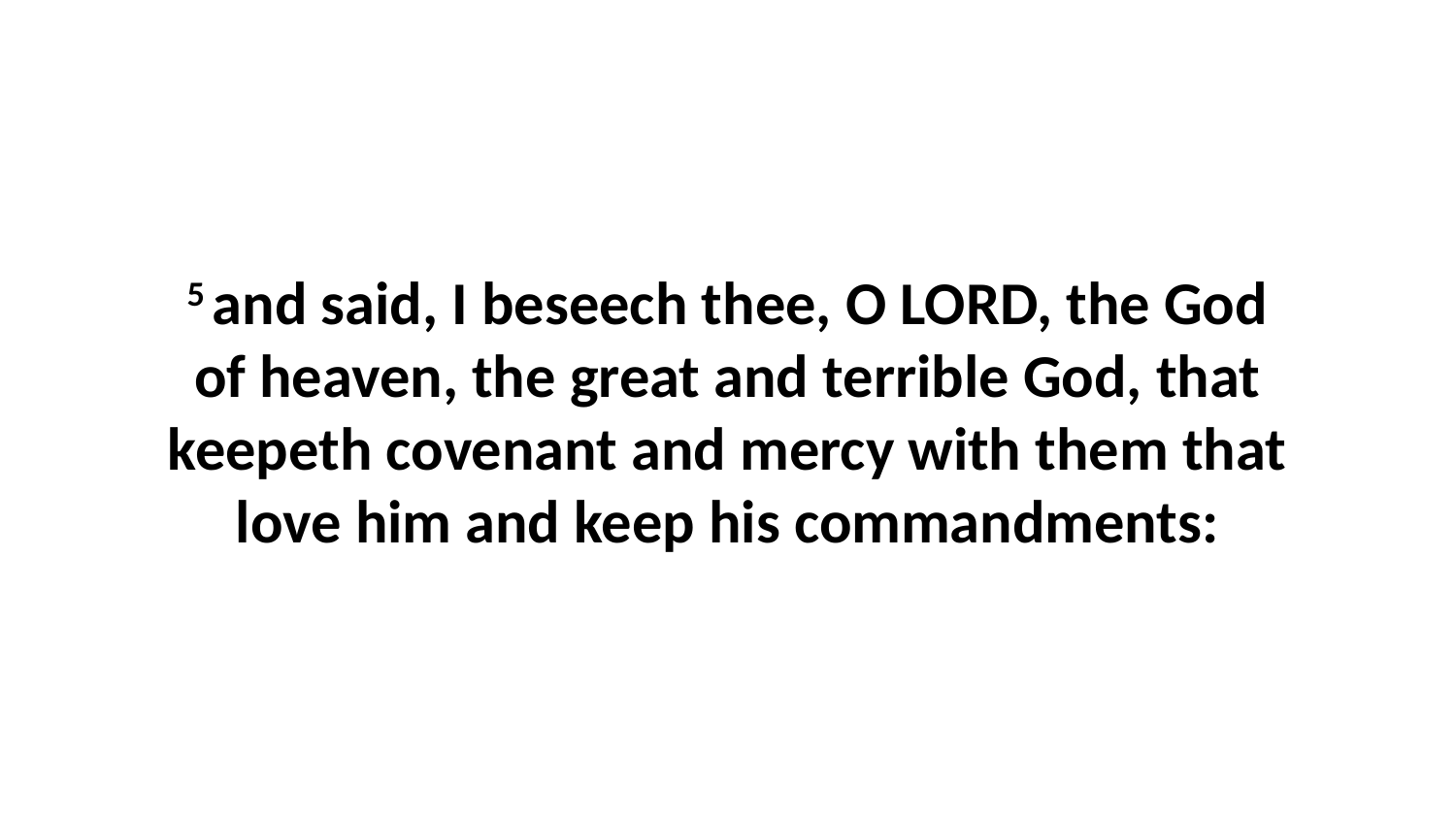

5 and said, I beseech thee, O LORD, the God of heaven, the great and terrible God, that keepeth covenant and mercy with them that love him and keep his commandments: